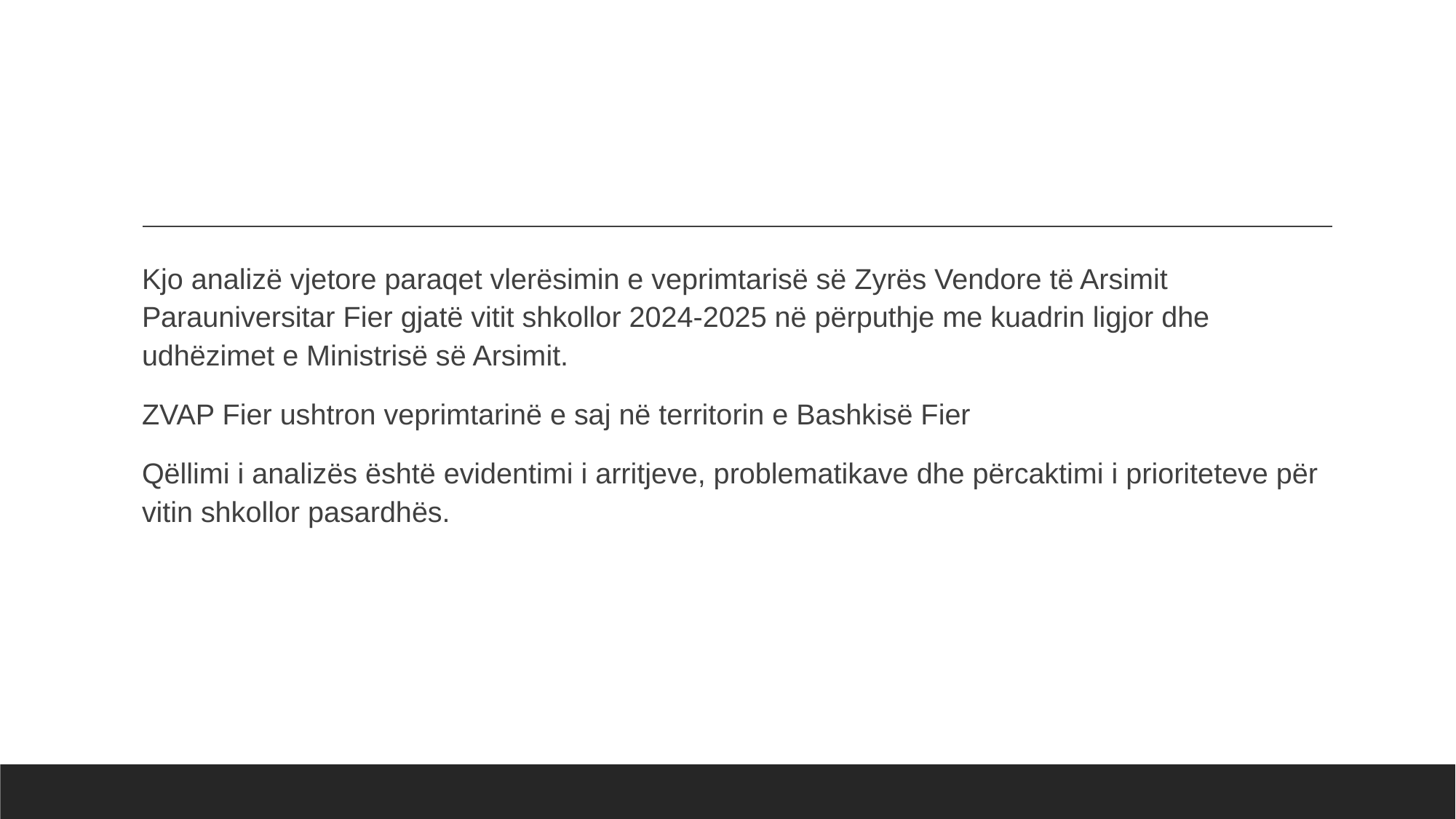

Kjo analizë vjetore paraqet vlerësimin e veprimtarisë së Zyrës Vendore të Arsimit Parauniversitar Fier gjatë vitit shkollor 2024-2025 në përputhje me kuadrin ligjor dhe udhëzimet e Ministrisë së Arsimit.
ZVAP Fier ushtron veprimtarinë e saj në territorin e Bashkisë Fier
Qëllimi i analizës është evidentimi i arritjeve, problematikave dhe përcaktimi i prioriteteve për vitin shkollor pasardhës.